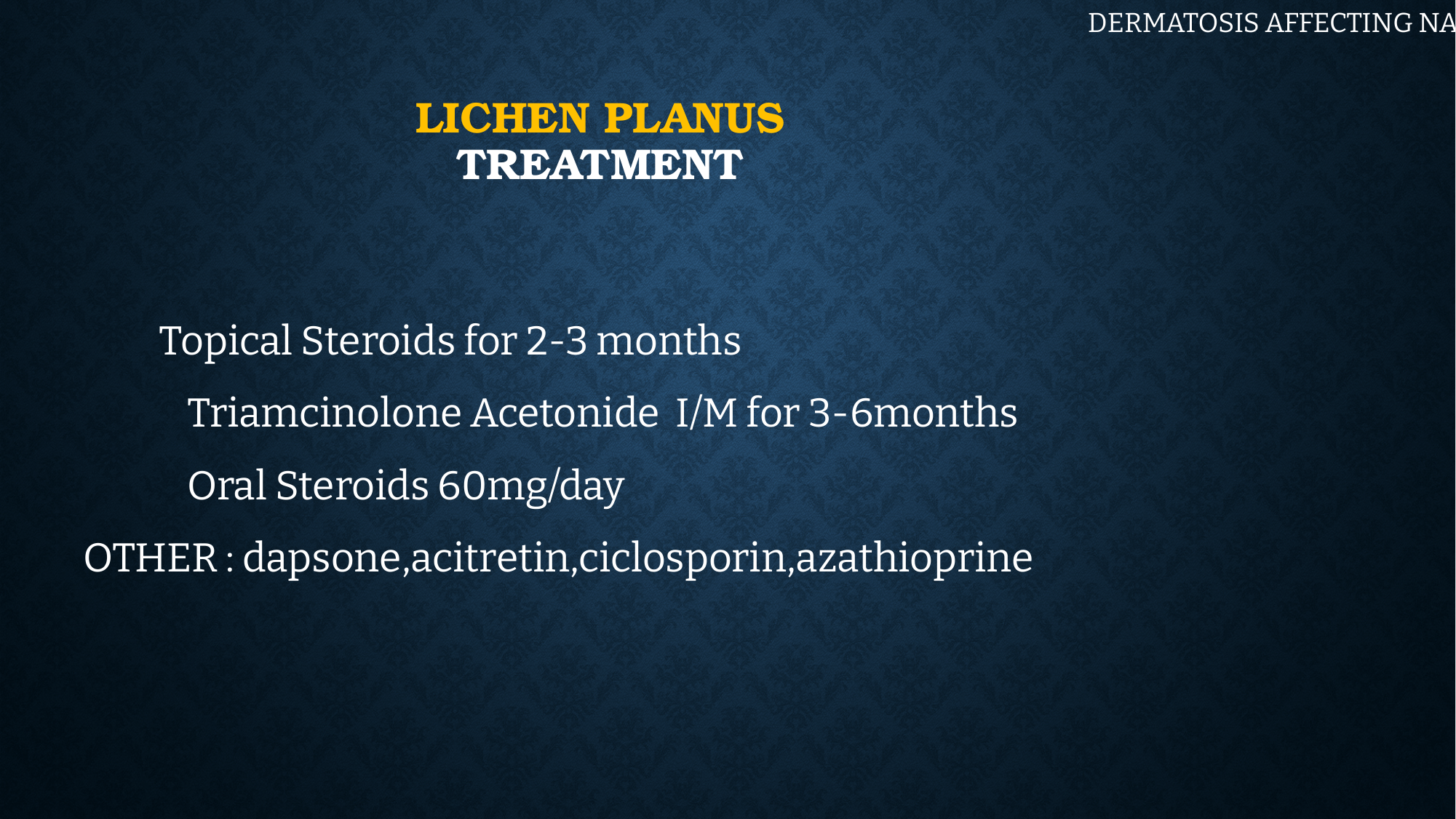

DERMATOSIS AFFECTING NAIL

# Lichen Planus Treatment

             Topical Steroids for 2-3 months
             Triamcinolone Acetonide  I/M for 3-6months
             Oral Steroids 60mg/day
OTHER : dapsone,acitretin,ciclosporin,azathioprine